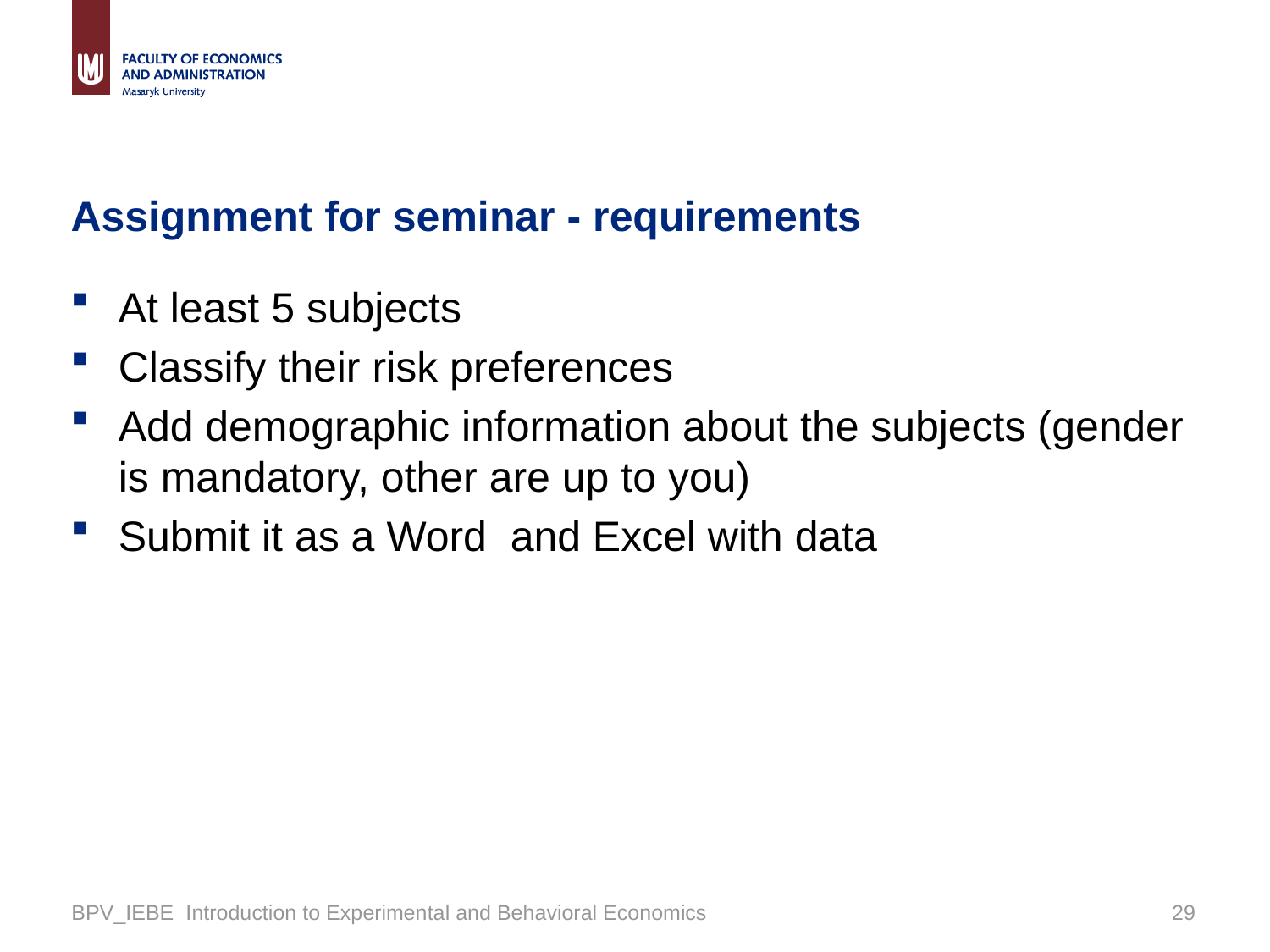

# Assignment for seminar - requirements
At least 5 subjects
Classify their risk preferences
Add demographic information about the subjects (gender is mandatory, other are up to you)
Submit it as a Word  and Excel with data

BPV_IEBE  Introduction to Experimental and Behavioral Economics
29